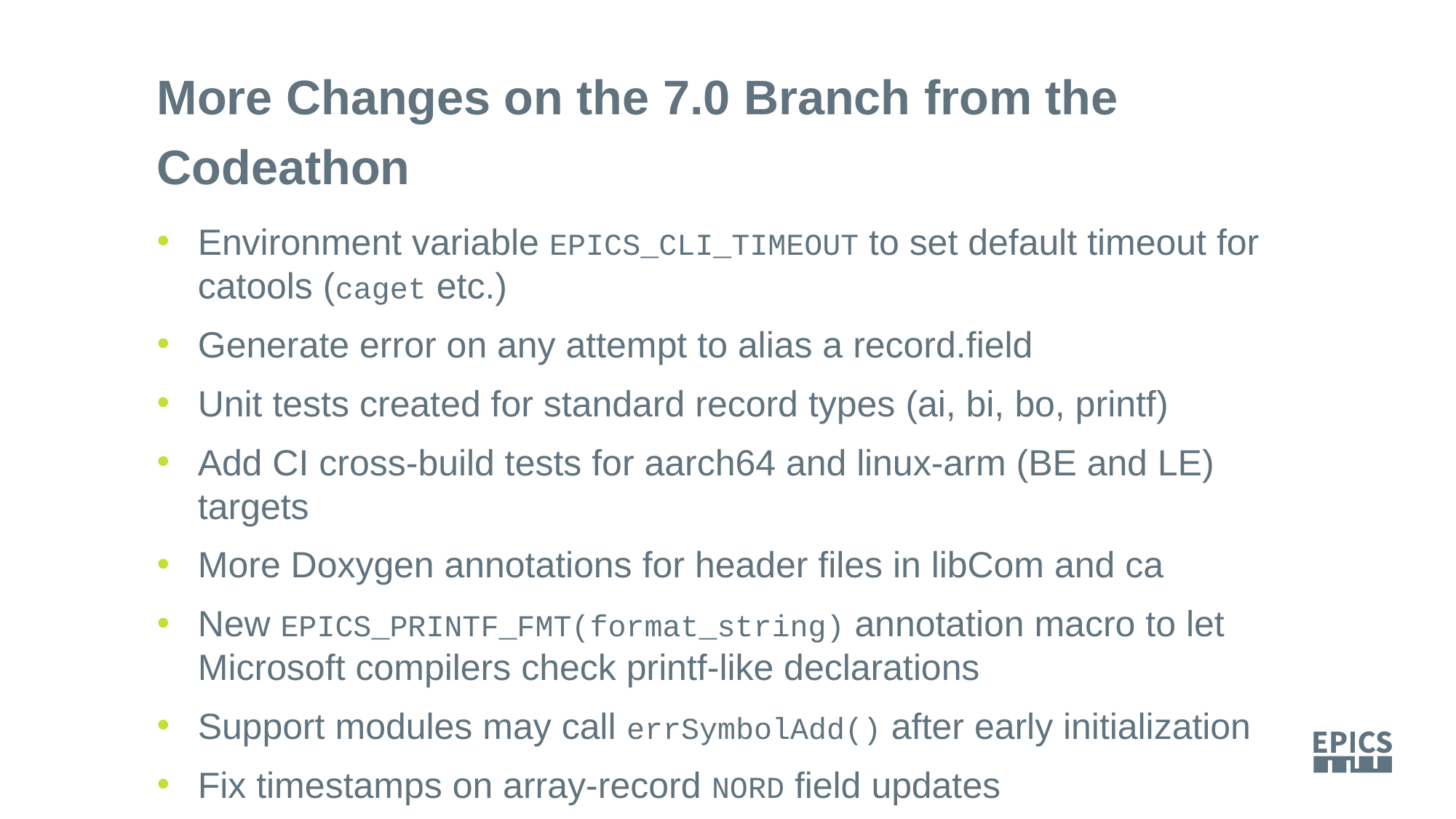

More Changes on the 7.0 Branch from the Codeathon
Environment variable EPICS_CLI_TIMEOUT to set default timeout for catools (caget etc.)
Generate error on any attempt to alias a record.field
Unit tests created for standard record types (ai, bi, bo, printf)
Add CI cross-build tests for aarch64 and linux-arm (BE and LE) targets
More Doxygen annotations for header files in libCom and ca
New EPICS_PRINTF_FMT(format_string) annotation macro to let Microsoft compilers check printf-like declarations
Support modules may call errSymbolAdd() after early initialization
Fix timestamps on array-record NORD field updates
Additional work on the RTEMS target code, including RTEMS-6